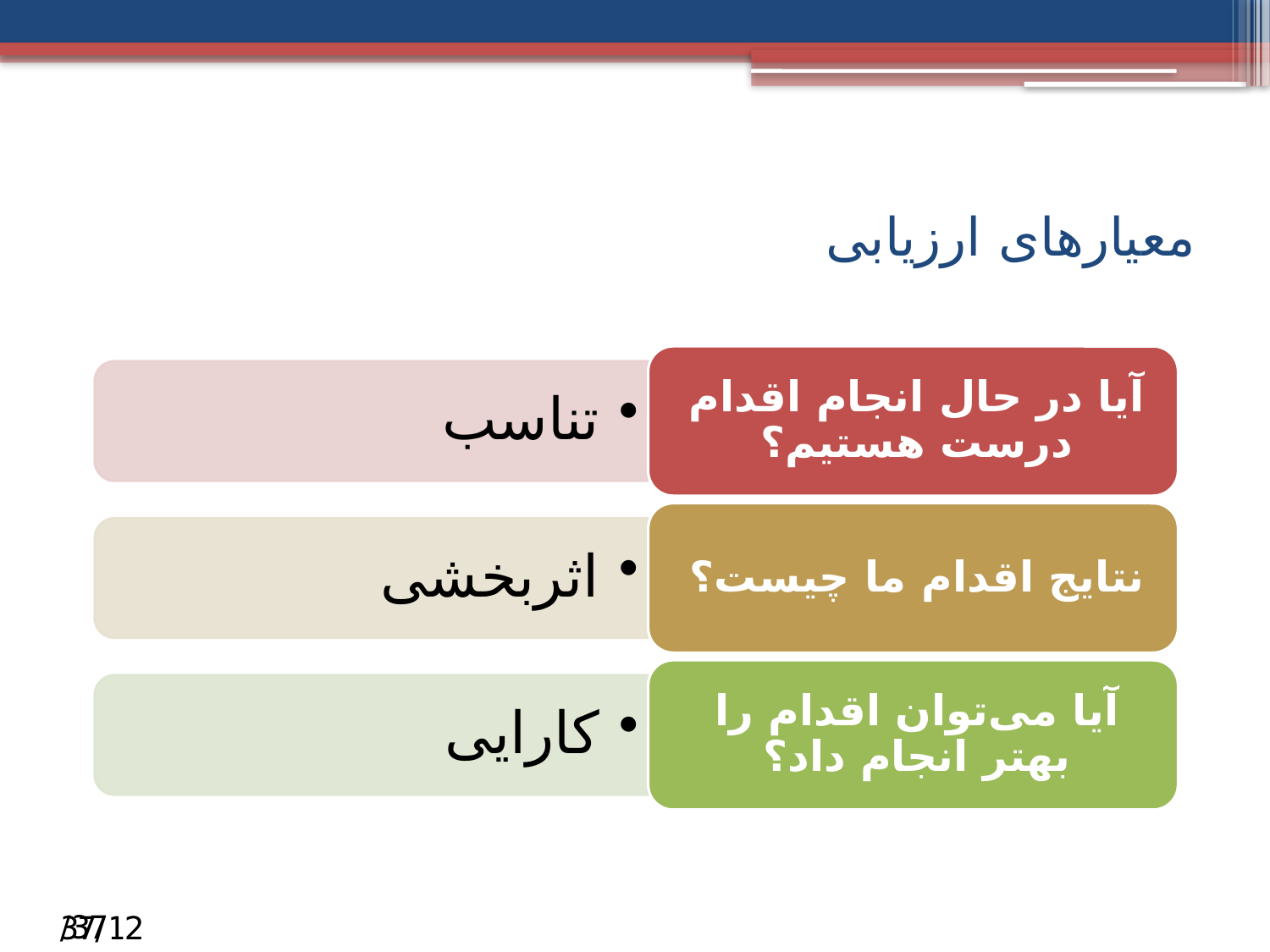

# معیارهای ارزیابی
تناسب
آیا در حال انجام اقدام درست هستیم؟
اثربخشی
نتایج اقدام ما چیست؟
کارایی
آیا می‌توان اقدام را بهتر انجام داد؟
/37
12